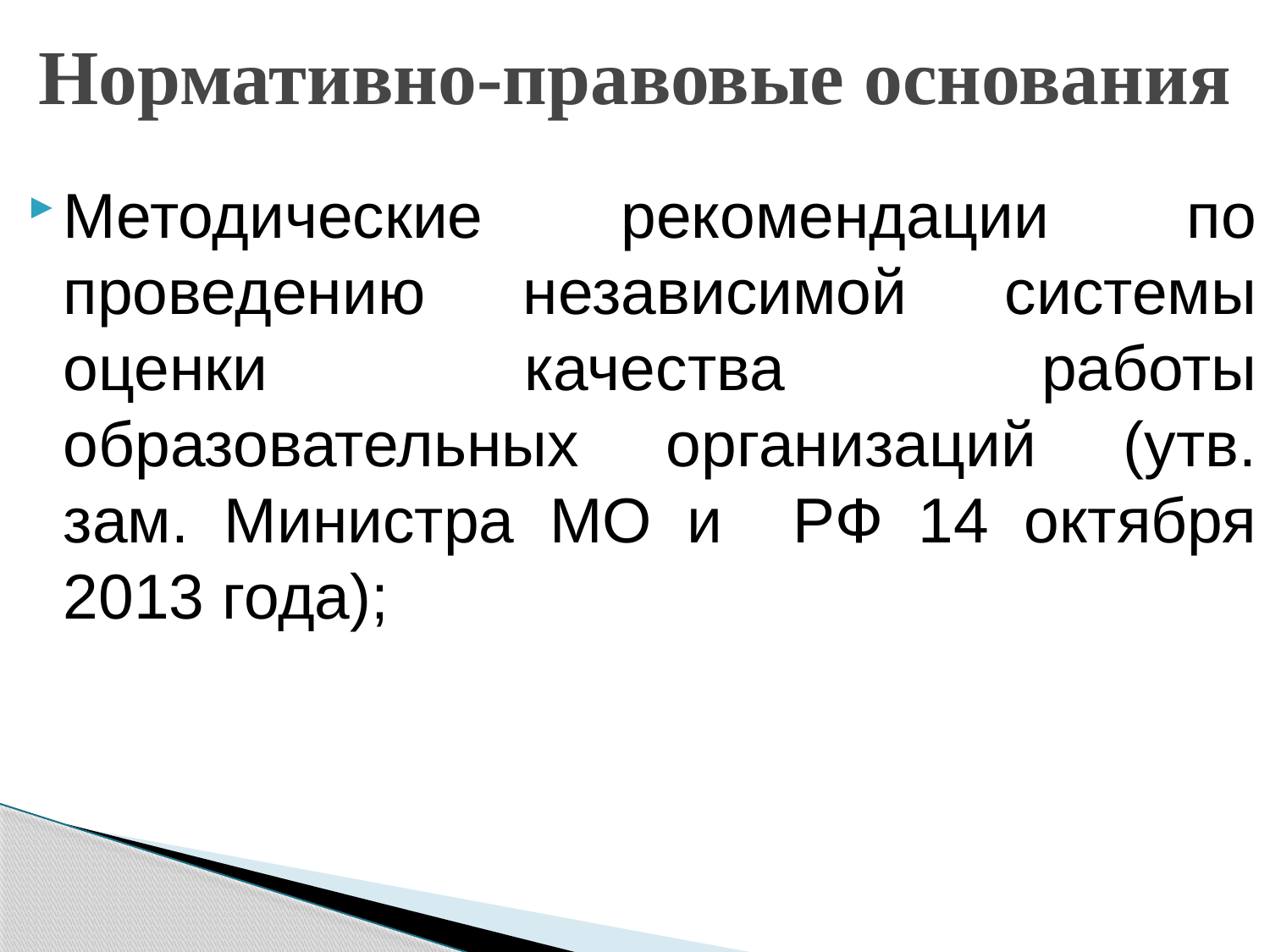

# Нормативно-правовые основания
Методические рекомендации по проведению независимой системы оценки качества работы образовательных организаций (утв. зам. Министра МО и  РФ 14 октября 2013 года);